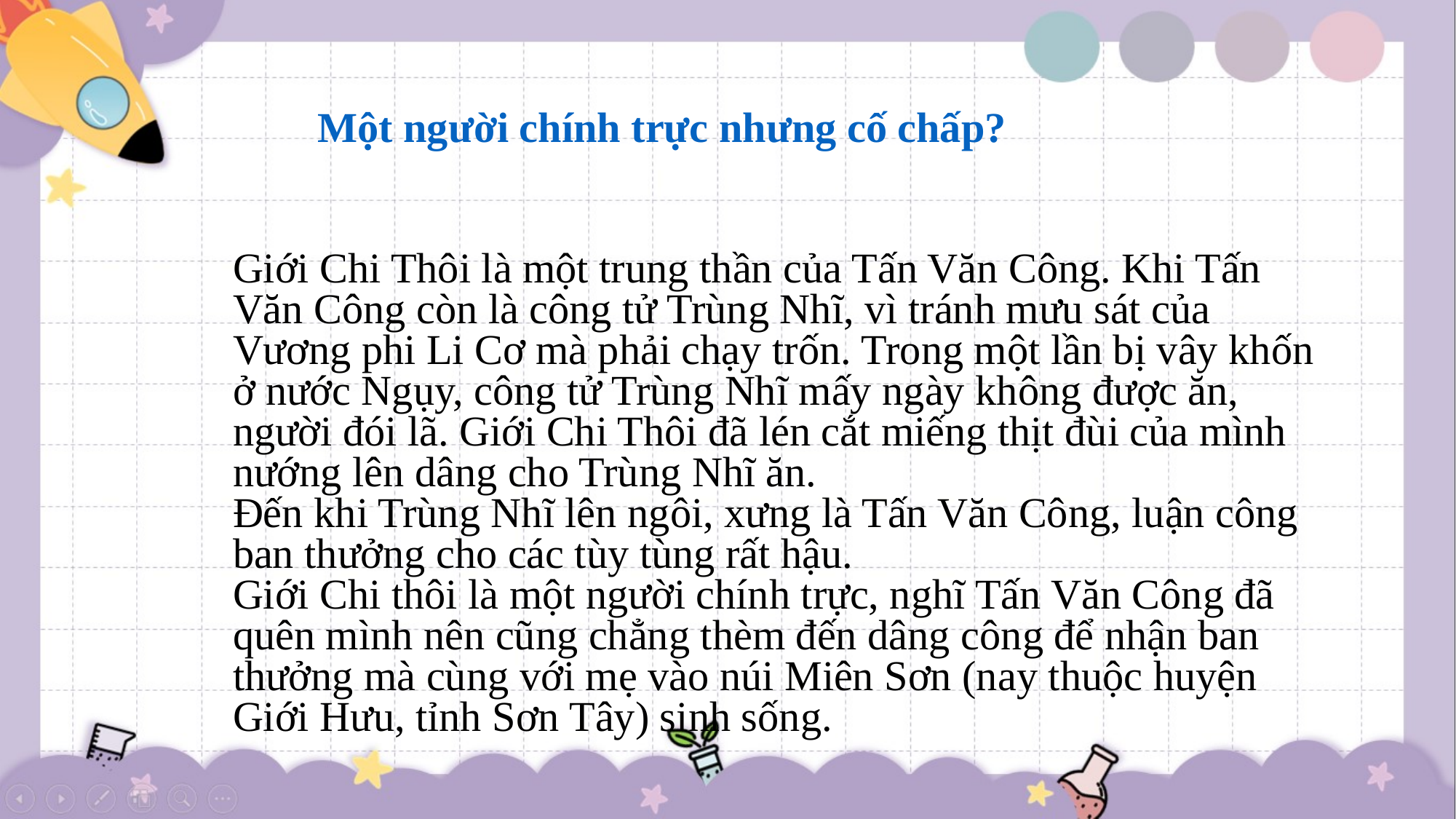

Một người chính trực nhưng cố chấp?
Giới Chi Thôi là một trung thần của Tấn Văn Công. Khi Tấn Văn Công còn là công tử Trùng Nhĩ, vì tránh mưu sát của Vương phi Li Cơ mà phải chạy trốn. Trong một lần bị vây khốn ở nước Ngụy, công tử Trùng Nhĩ mấy ngày không được ăn, người đói lã. Giới Chi Thôi đã lén cắt miếng thịt đùi của mình nướng lên dâng cho Trùng Nhĩ ăn.
Đến khi Trùng Nhĩ lên ngôi, xưng là Tấn Văn Công, luận công ban thưởng cho các tùy tùng rất hậu.
Giới Chi thôi là một người chính trực, nghĩ Tấn Văn Công đã quên mình nên cũng chẳng thèm đến dâng công để nhận ban thưởng mà cùng với mẹ vào núi Miên Sơn (nay thuộc huyện Giới Hưu, tỉnh Sơn Tây) sinh sống.